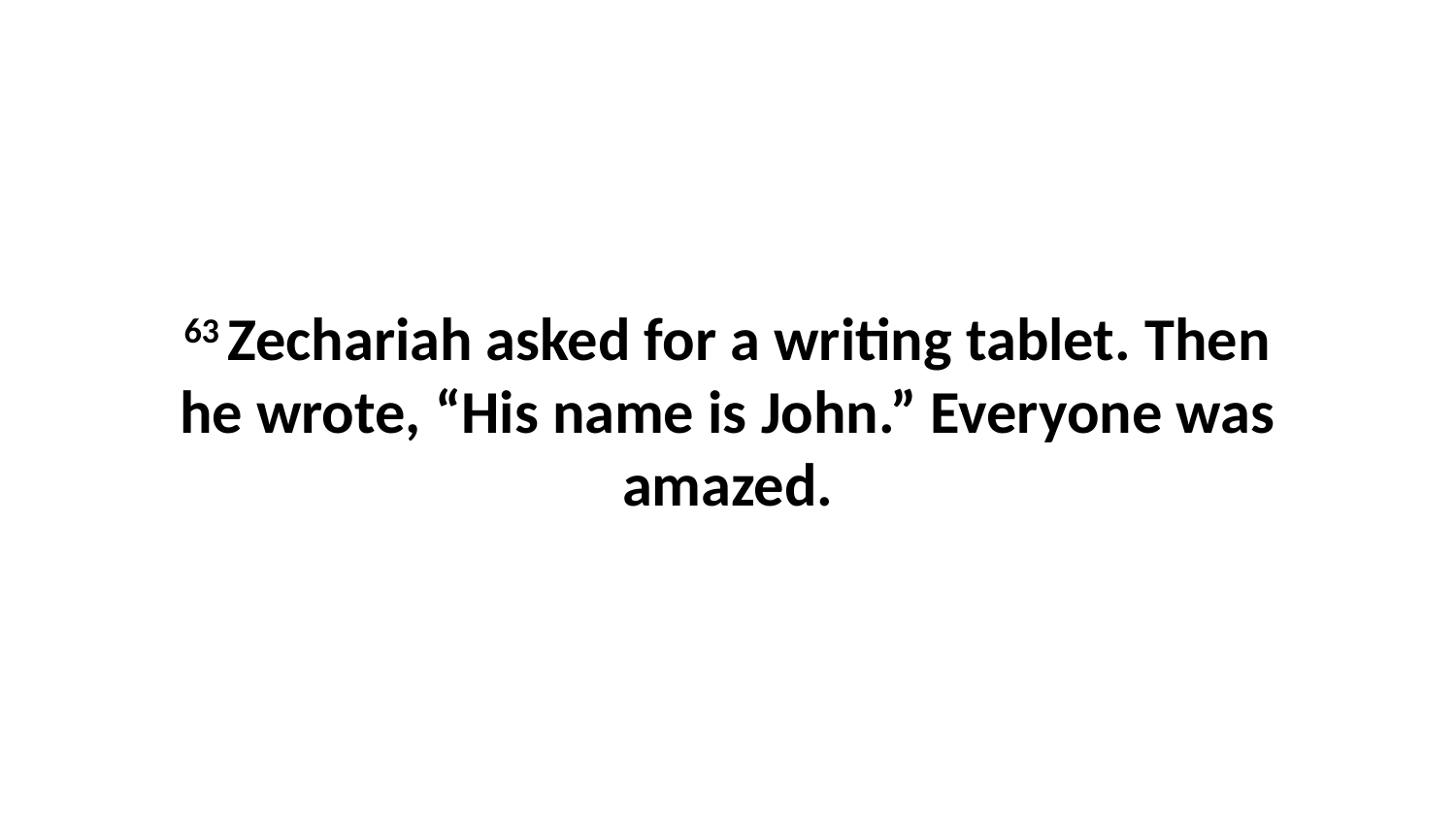

63 Zechariah asked for a writing tablet. Then he wrote, “His name is John.” Everyone was amazed.